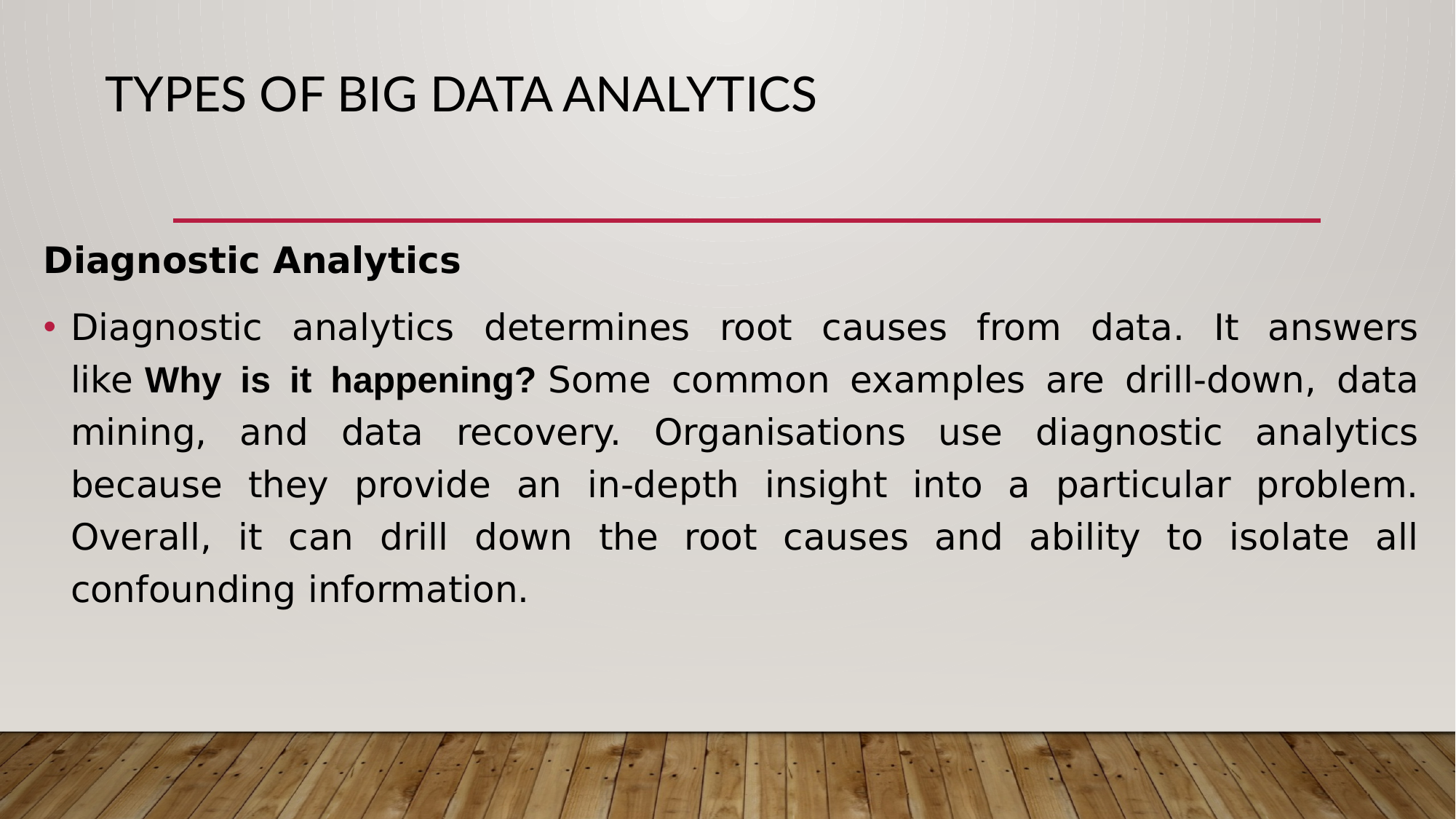

# Types of Big Data Analytics
Diagnostic Analytics
Diagnostic analytics determines root causes from data. It answers like Why is it happening? Some common examples are drill-down, data mining, and data recovery. Organisations use diagnostic analytics because they provide an in-depth insight into a particular problem. Overall, it can drill down the root causes and ability to isolate all confounding information.